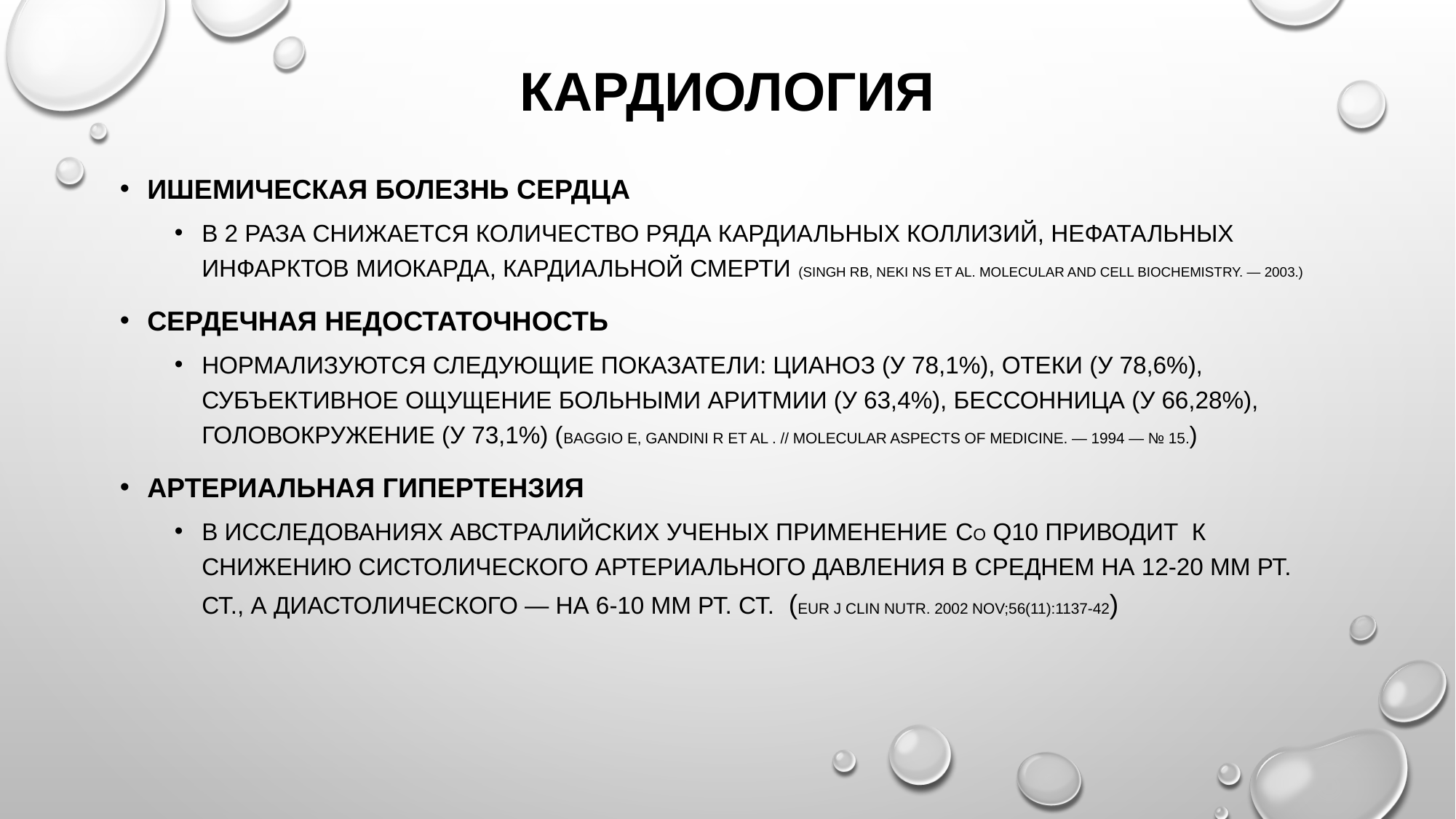

# кардиология
Ишемическая болезнь сердца
В 2 раза снижается количество ряда кардиальных коллизий, нефатальных инфарктов миокарда, кардиальной смерти (Singh RB, Neki NS et al. Molecular and Cell Biochemistry. — 2003.)
Сердечная недостаточность
нормализуются следующие показатели: цианоз (у 78,1%), отеки (у 78,6%), субъективное ощущение больными аритмии (у 63,4%), бессонница (у 66,28%), головокружение (у 73,1%) (Baggio E, Gandini R et al . // Molecular Aspects of Medicine. — 1994 — № 15.)
Артериальная гипертензия
в исследованиях австралийских ученых применение co q10 приводит  к снижению систолического артериального давления в среднем на 12-20 мм рт. ст., а диастолического — на 6-10 мм рт. ст.  (Eur J Clin Nutr. 2002 Nov;56(11):1137-42)